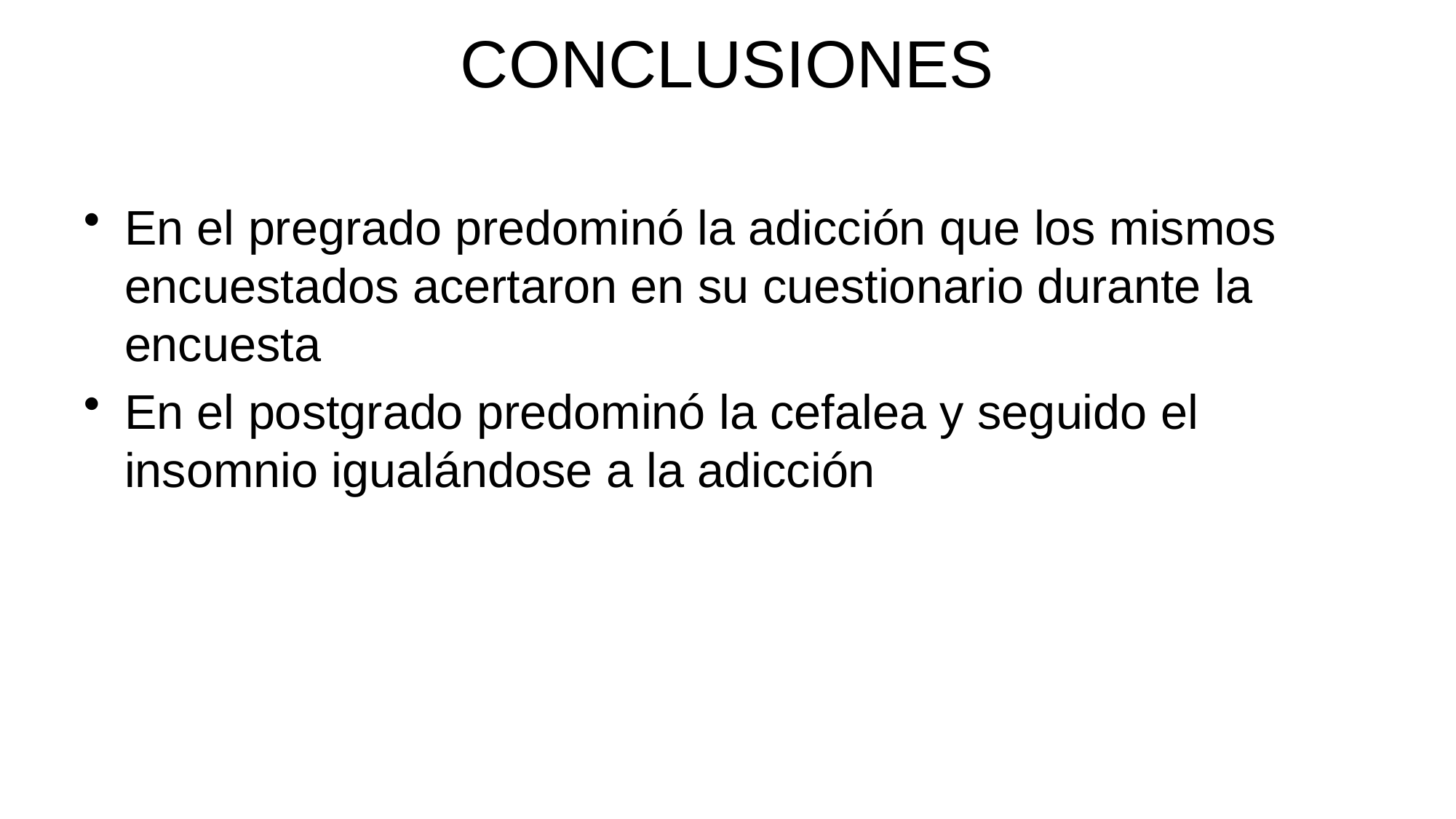

# CONCLUSIONES
En el pregrado predominó la adicción que los mismos encuestados acertaron en su cuestionario durante la encuesta
En el postgrado predominó la cefalea y seguido el insomnio igualándose a la adicción